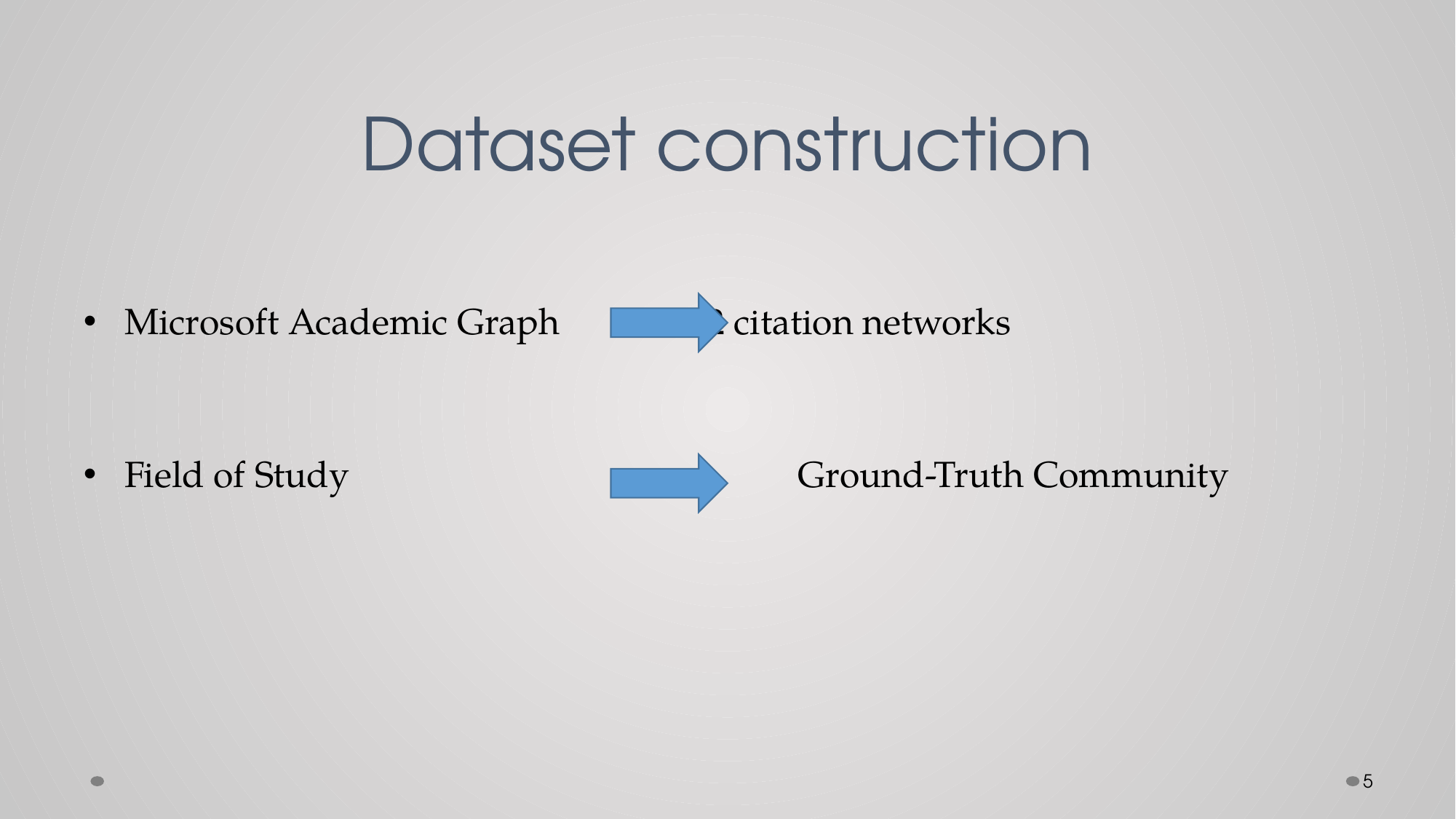

# Dataset construction

Microsoft Academic Graph		  32 citation networks

Field of Study				  Ground-Truth Community

5